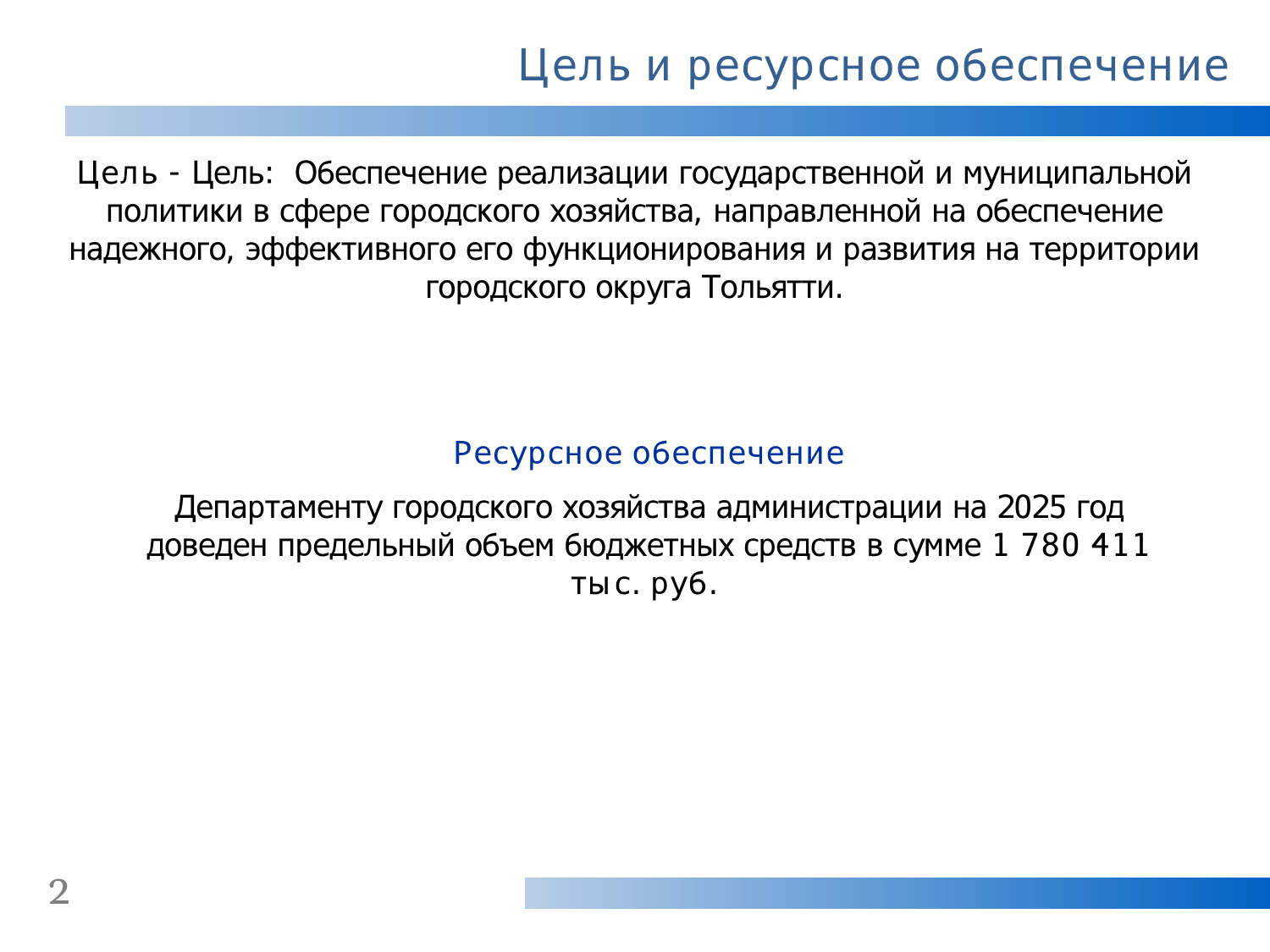

Цель и ресурсное обеспечение

Цель - Цель:  Обеспечение реализации государственной и муниципальной политики в сфере городского хозяйства, направленной на обеспечение надежного, эффективного его функционирования и развития на территории городского округа Тольятти.
Ресурсное обеспечение
Департаменту городского хозяйства администрации на 2025 год доведен предельный объем бюджетных средств в сумме 1 780 411 тыс. руб.

2